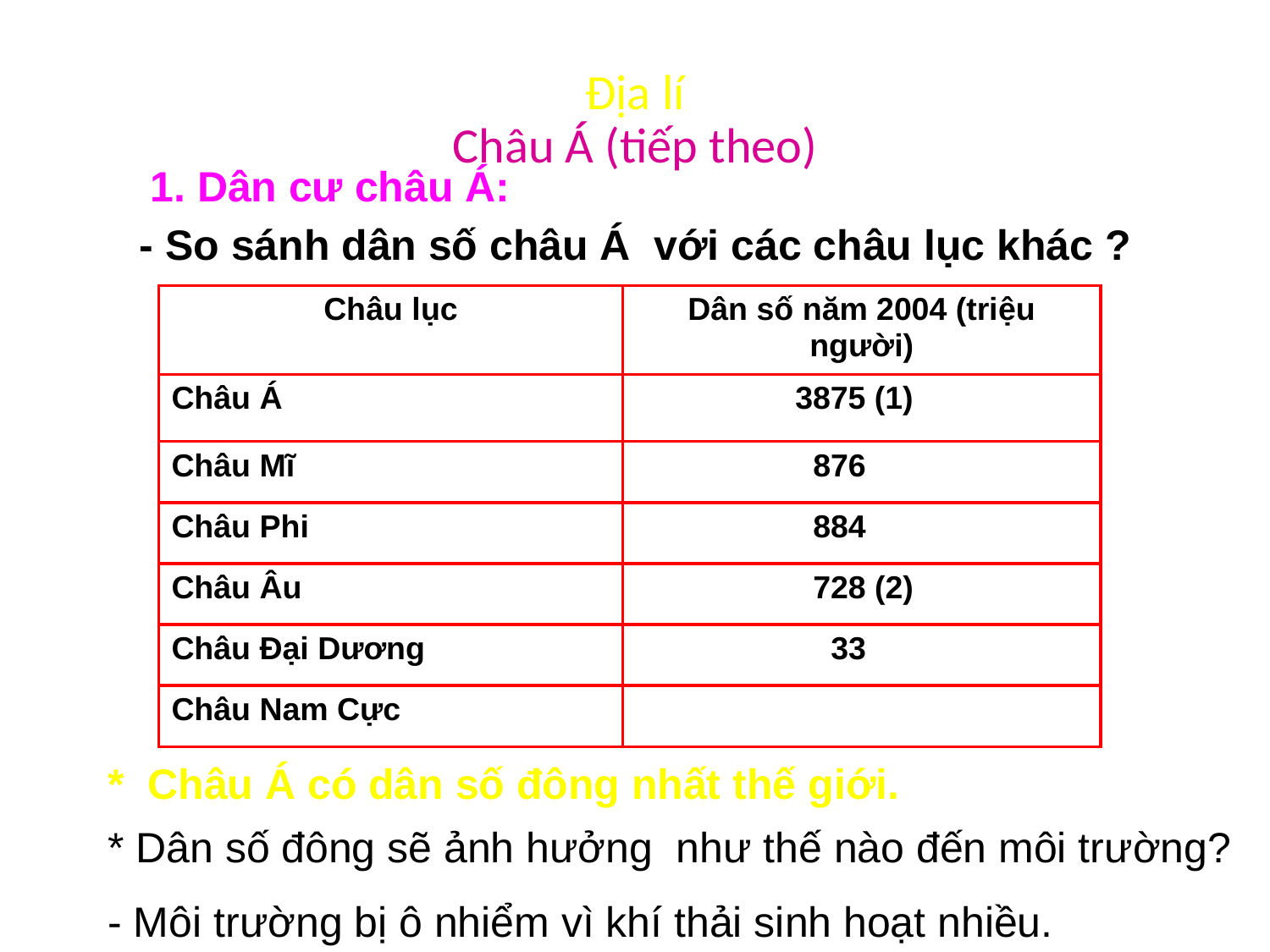

# Địa lí Châu Á (tiếp theo)
1. Dân cư châu Á:
- So sánh dân số châu Á  với các châu lục khác ?
| Châu lục | Dân số năm 2004 (triệu người) |
| --- | --- |
| Châu Á | 3875 (1) |
| Châu Mĩ | 876 |
| Châu Phi | 884 |
| Châu Âu | 728 (2) |
| Châu Đại Dương | 33 |
| Châu Nam Cực |  |

*  Châu Á có dân số đông nhất thế giới.
* Dân số đông sẽ ảnh hưởng  như thế nào đến môi trường?

- Môi trường bị ô nhiểm vì khí thải sinh hoạt nhiều.